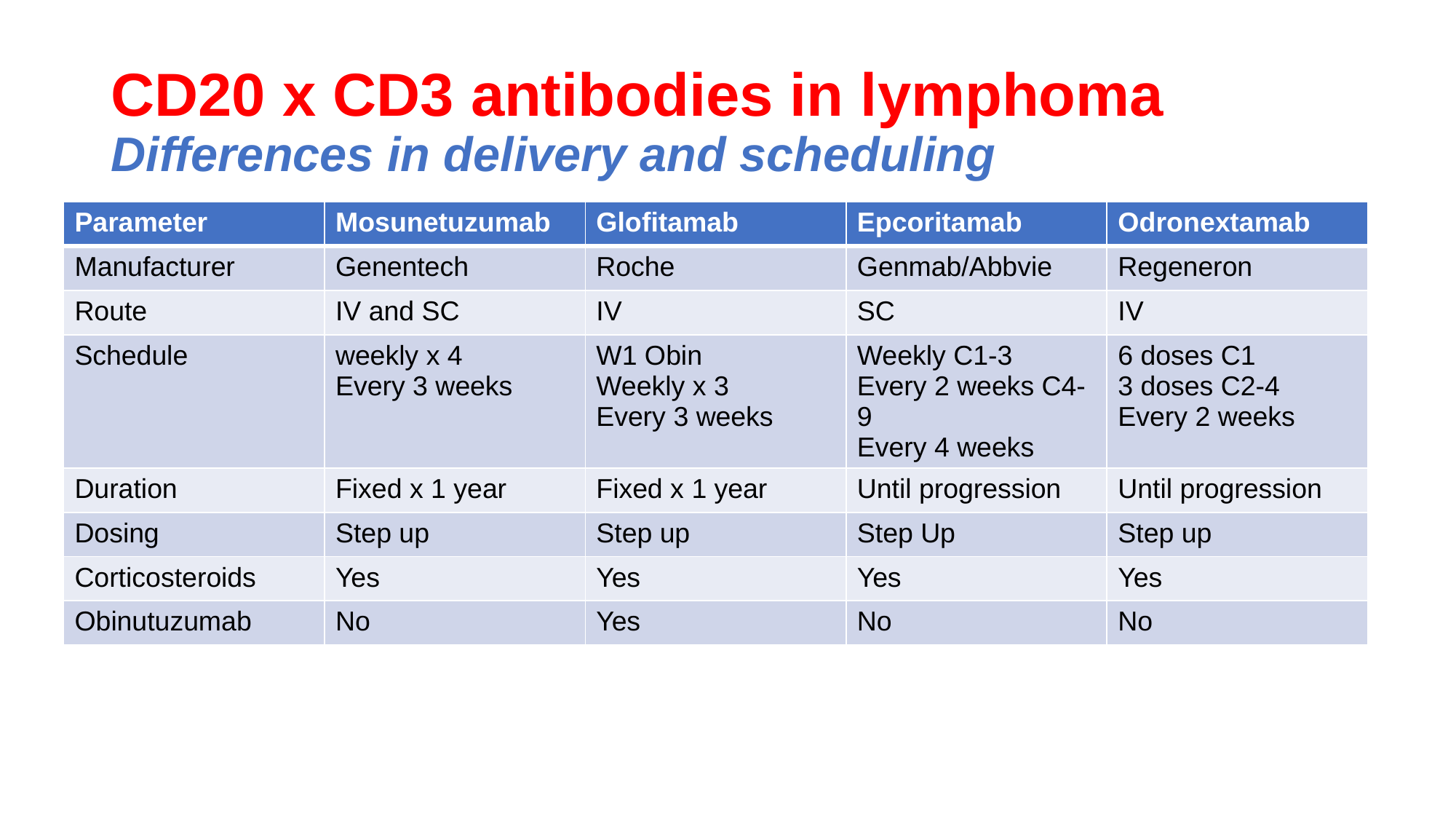

# CD20 x CD3 antibodies in lymphoma Differences in delivery and scheduling
| Parameter | Mosunetuzumab | Glofitamab | Epcoritamab | Odronextamab |
| --- | --- | --- | --- | --- |
| Manufacturer | Genentech | Roche | Genmab/Abbvie | Regeneron |
| Route | IV and SC | IV | SC | IV |
| Schedule | weekly x 4 Every 3 weeks | W1 Obin Weekly x 3 Every 3 weeks | Weekly C1-3 Every 2 weeks C4-9 Every 4 weeks | 6 doses C1 3 doses C2-4 Every 2 weeks |
| Duration | Fixed x 1 year | Fixed x 1 year | Until progression | Until progression |
| Dosing | Step up | Step up | Step Up | Step up |
| Corticosteroids | Yes | Yes | Yes | Yes |
| Obinutuzumab | No | Yes | No | No |